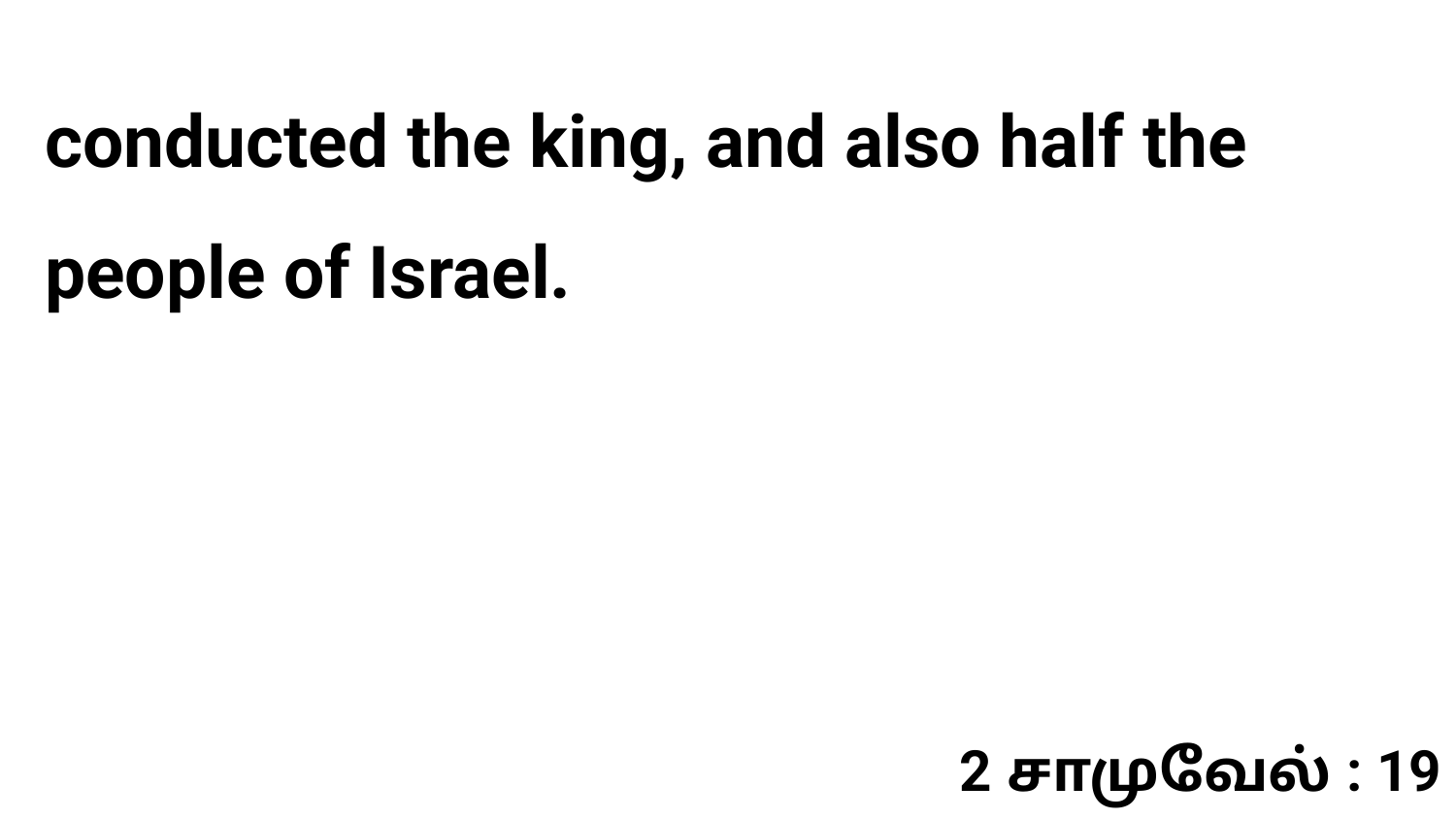

conducted the king, and also half the people of Israel.
2 சாமுவேல் : 19